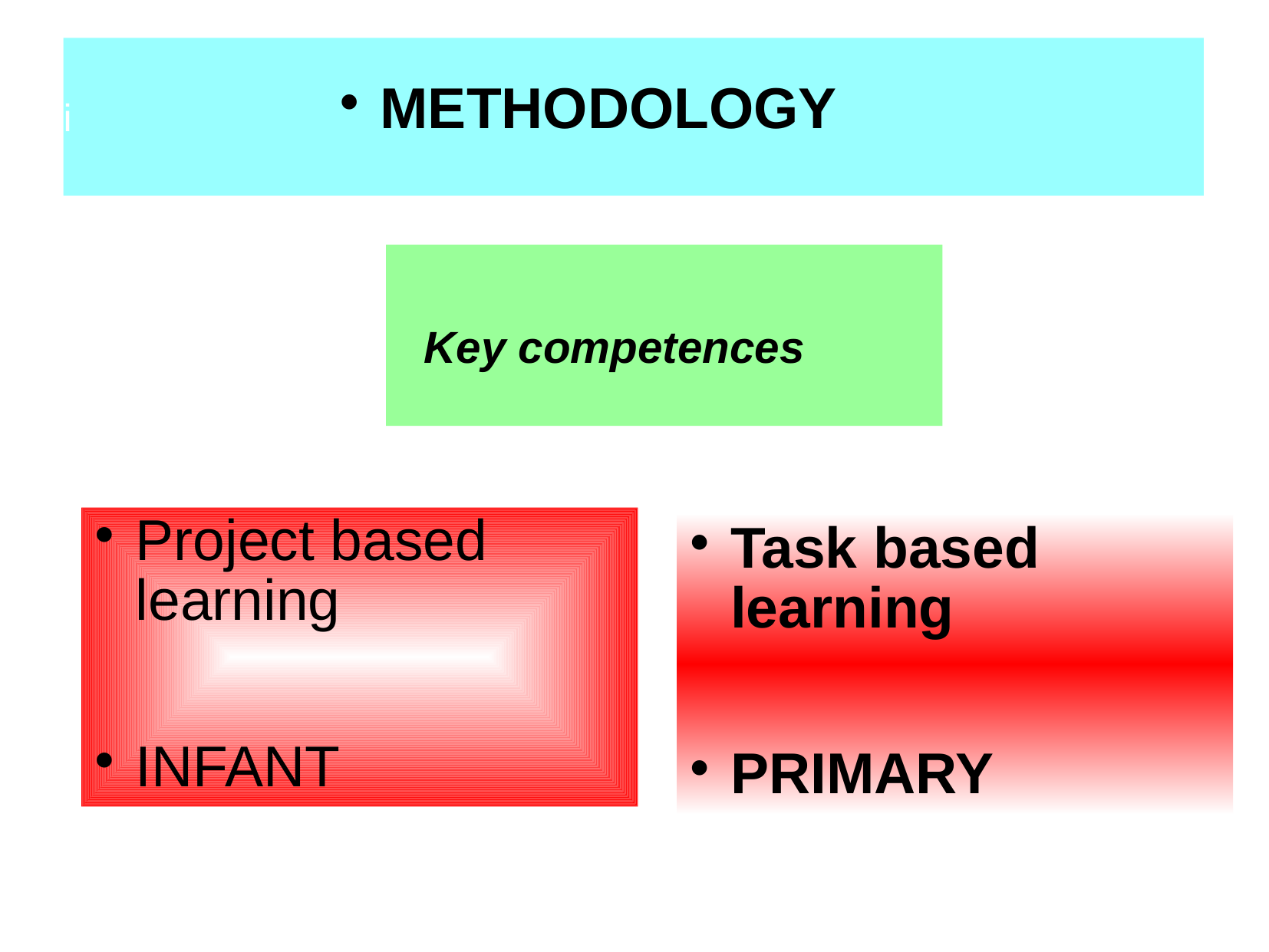

i
METHODOLOGY

  Key competences
Project based learning

INFANT
Task based learning

PRIMARY